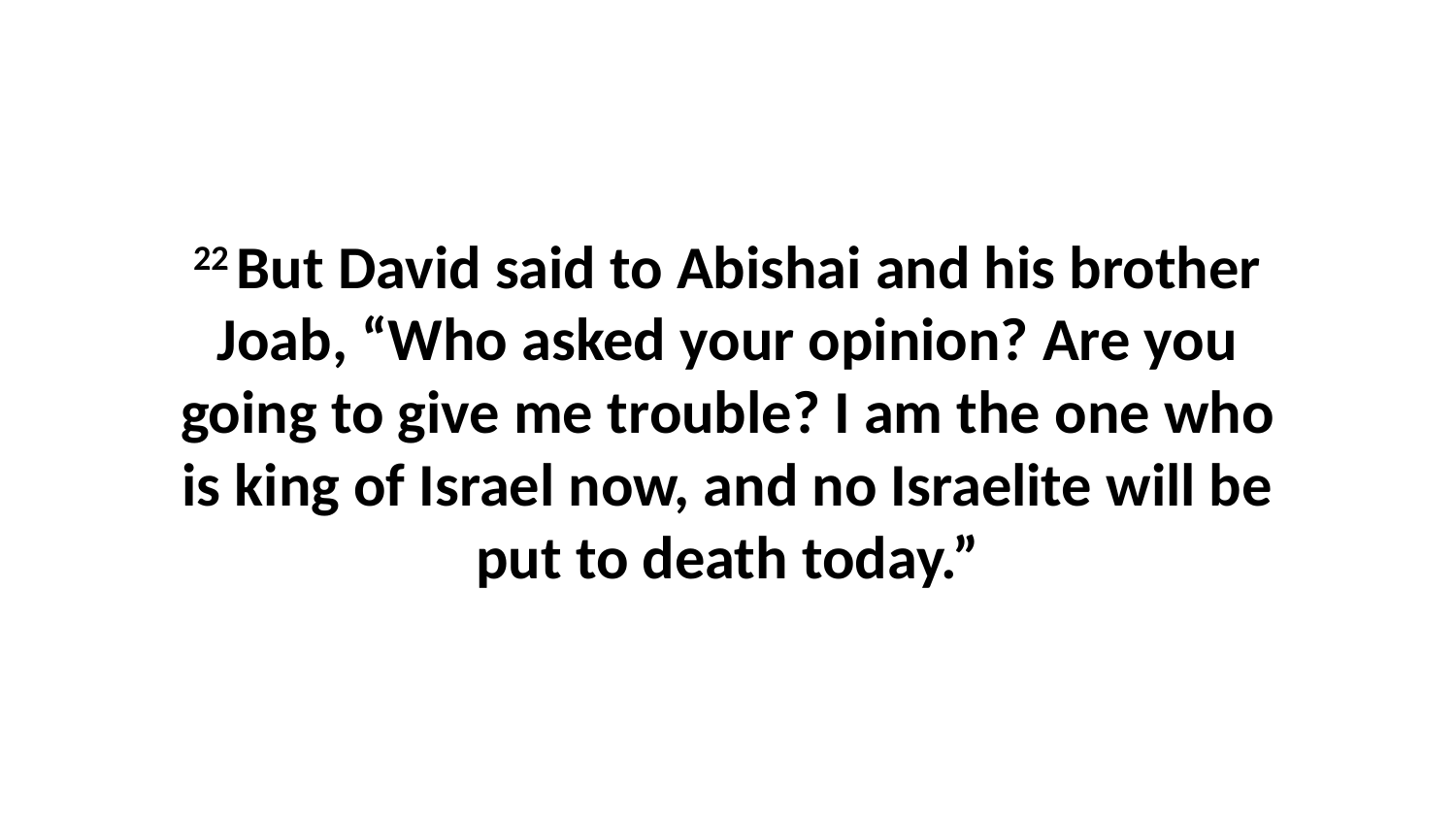

22 But David said to Abishai and his brother Joab, “Who asked your opinion? Are you going to give me trouble? I am the one who is king of Israel now, and no Israelite will be put to death today.”